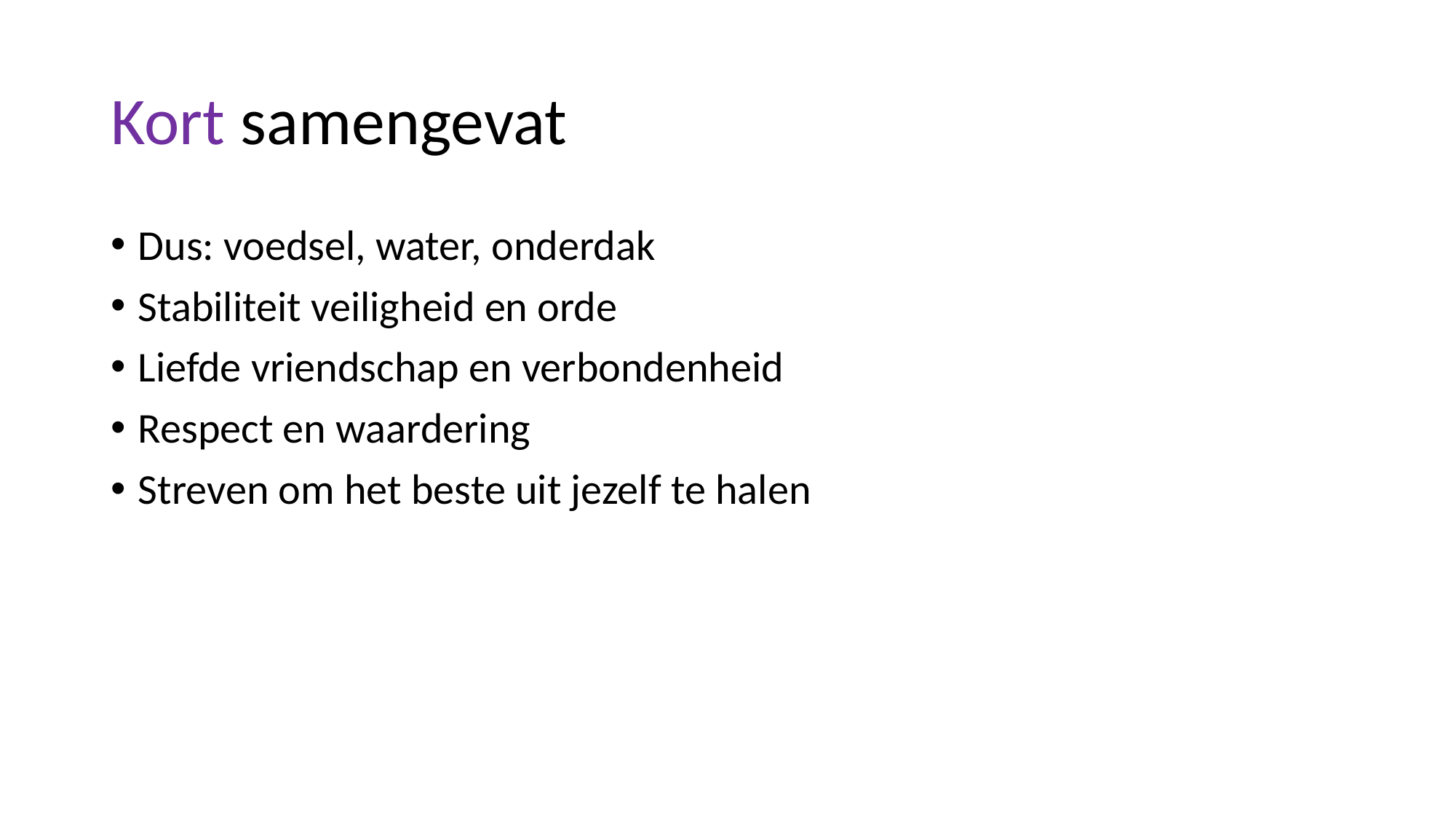

# Kort samengevat
Dus: voedsel, water, onderdak
Stabiliteit veiligheid en orde
Liefde vriendschap en verbondenheid
Respect en waardering
Streven om het beste uit jezelf te halen